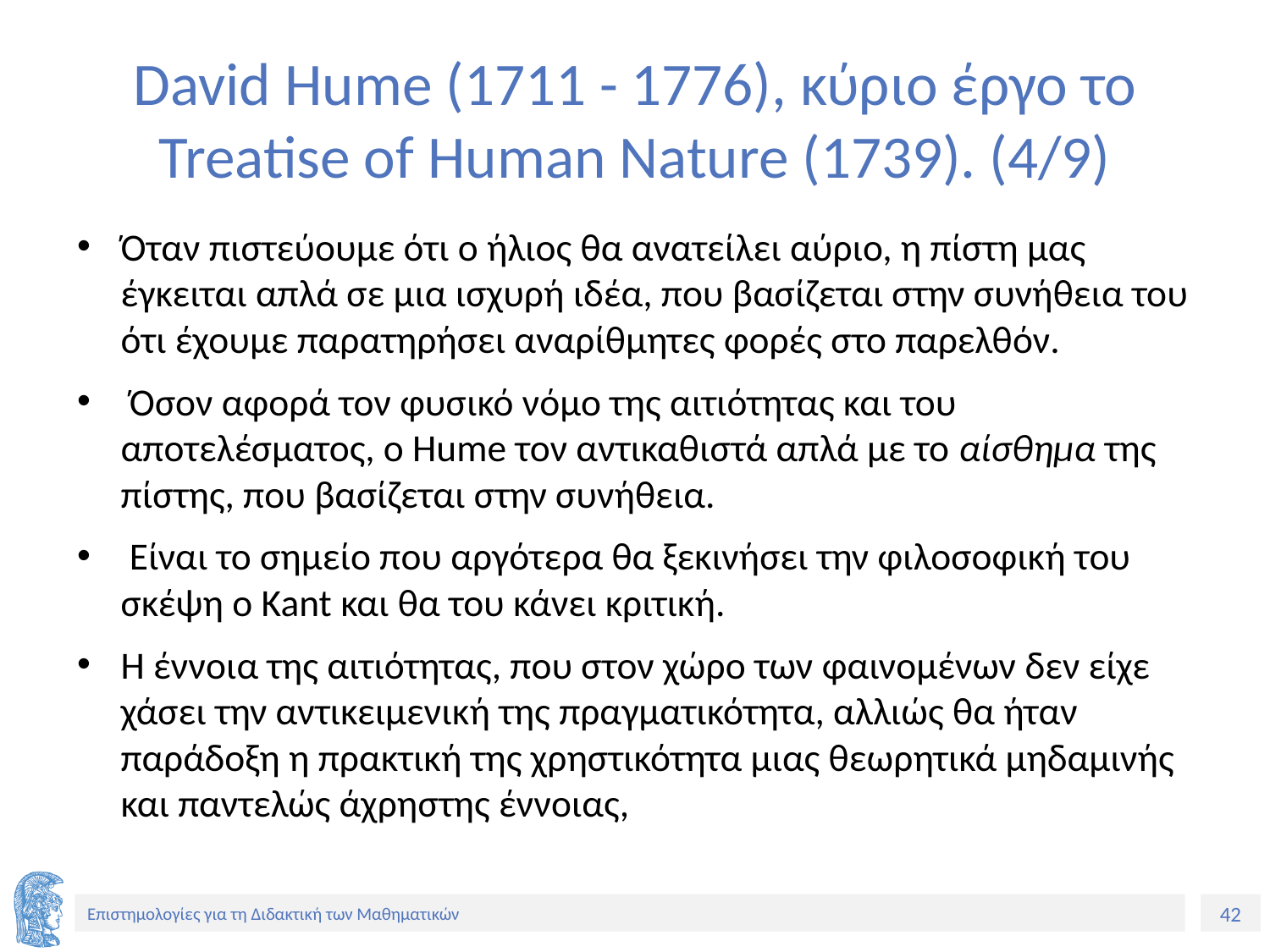

# David Hume (1711 - 1776), κύριο έργο το Treatise of Human Nature (1739). (4/9)
Όταν πιστεύουμε ότι ο ήλιος θα ανατείλει αύριο, η πίστη μας έγκειται απλά σε μια ισχυρή ιδέα, που βασίζεται στην συνήθεια του ότι έχουμε παρατηρήσει αναρίθμητες φορές στο παρελθόν.
 Όσον αφορά τον φυσικό νόμο της αιτιότητας και του αποτελέσματος, ο Hume τον αντικαθιστά απλά με το αίσθημα της πίστης, που βασίζεται στην συνήθεια.
 Είναι το σημείο που αργότερα θα ξεκινήσει την φιλοσοφική του σκέψη ο Kant και θα του κάνει κριτική.
Η έννοια της αιτιότητας, που στον χώρο των φαινομένων δεν είχε χάσει την αντικειμενική της πραγματικότητα, αλλιώς θα ήταν παράδοξη η πρακτική της χρηστικότητα μιας θεωρητικά μηδαμινής και παντελώς άχρηστης έννοιας,